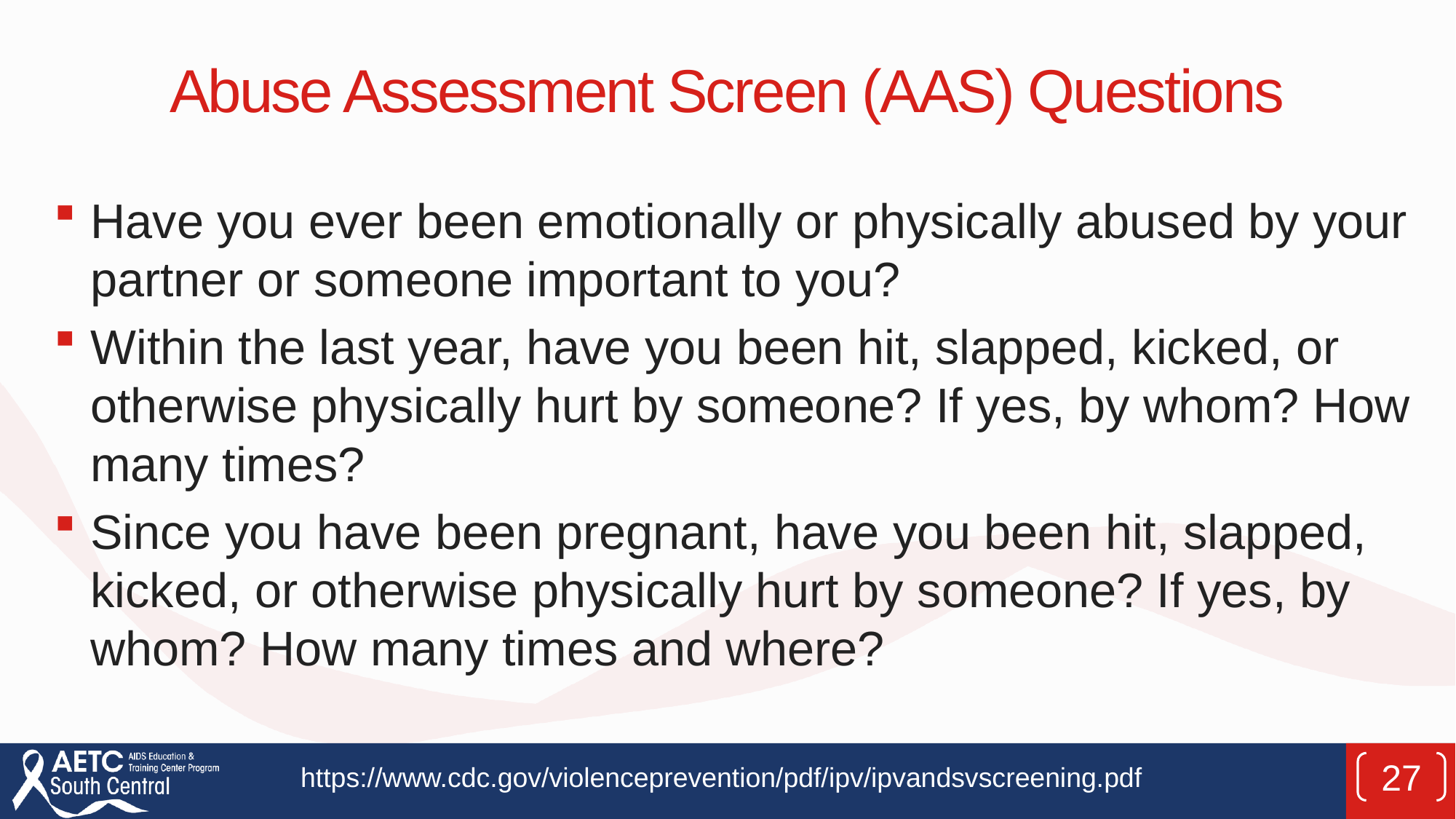

# Abuse Assessment Screen (AAS) Questions
Have you ever been emotionally or physically abused by your partner or someone important to you?
Within the last year, have you been hit, slapped, kicked, or otherwise physically hurt by someone? If yes, by whom? How many times?
Since you have been pregnant, have you been hit, slapped, kicked, or otherwise physically hurt by someone? If yes, by whom? How many times and where?

27
https://www.cdc.gov/violenceprevention/pdf/ipv/ipvandsvscreening.pdf